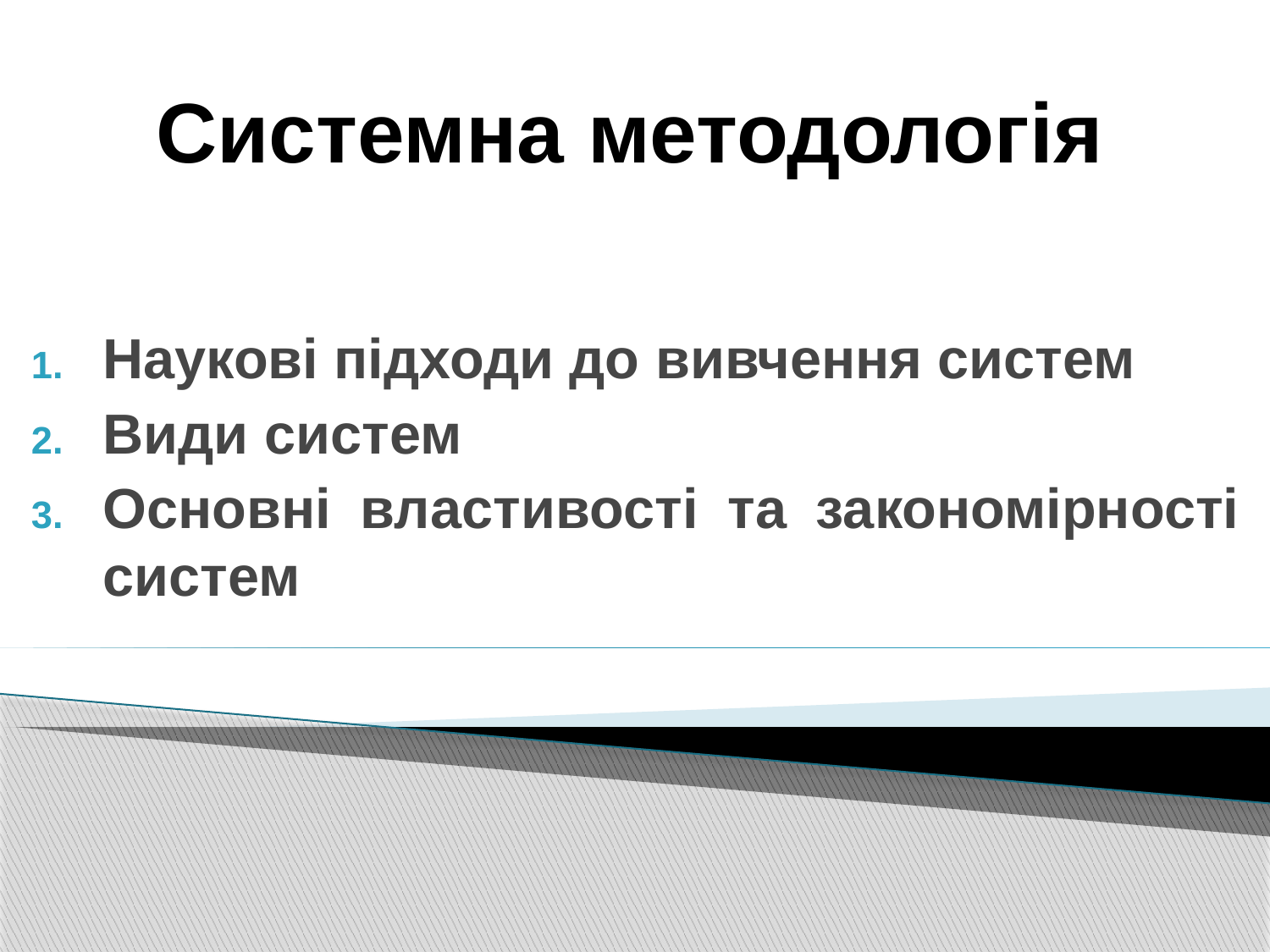

# Системна методологія
Наукові підходи до вивчення систем
Види систем
Основні властивості та закономірності систем